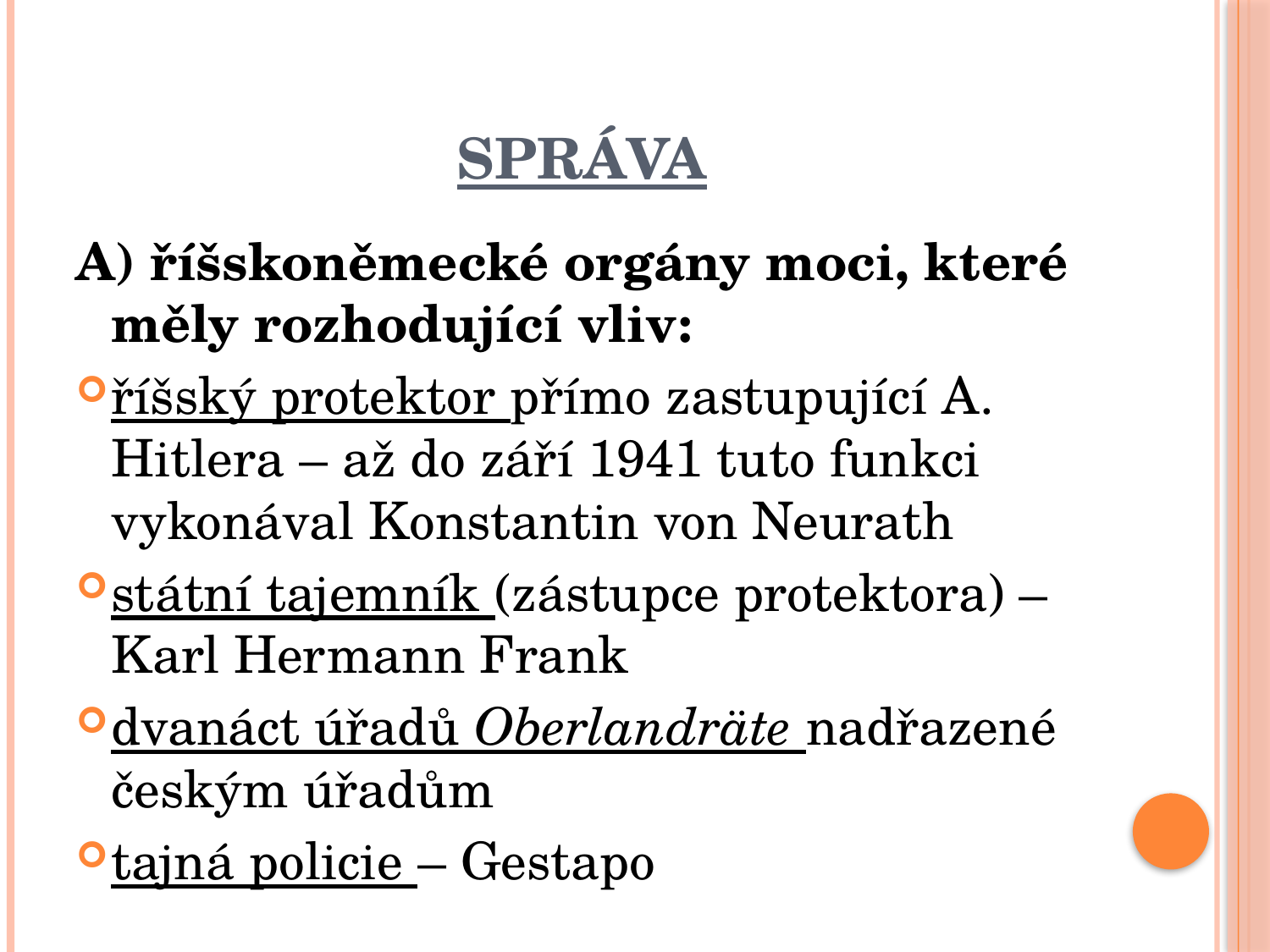

# SPRÁVA
A) říšskoněmecké orgány moci, které měly rozhodující vliv:
říšský protektor přímo zastupující A. Hitlera – až do září 1941 tuto funkci vykonával Konstantin von Neurath
státní tajemník (zástupce protektora) – Karl Hermann Frank
dvanáct úřadů Oberlandräte nadřazené českým úřadům
tajná policie – Gestapo